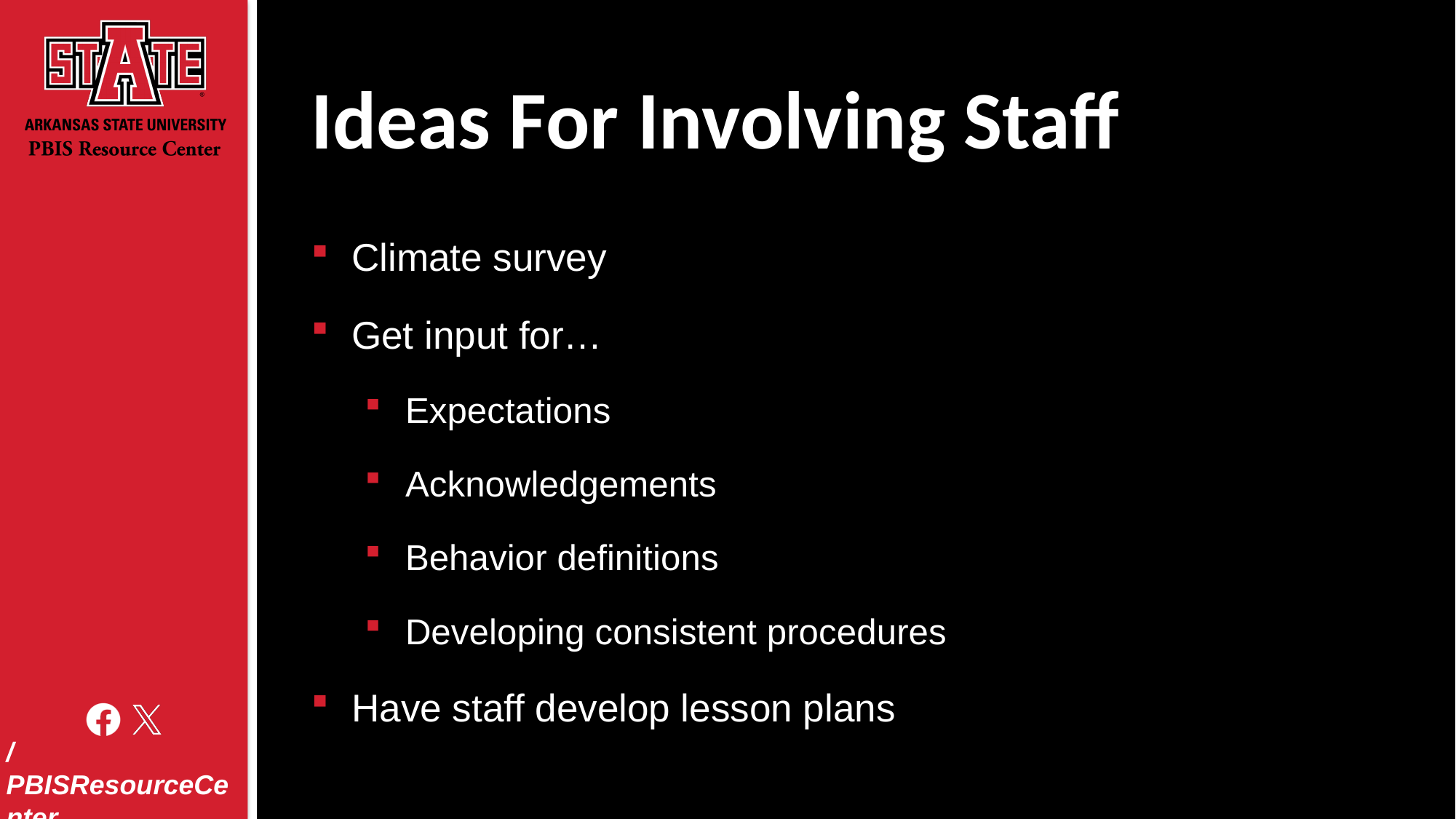

# Ideas For Involving Staff
Climate survey
Get input for…
Expectations
Acknowledgements
Behavior definitions
Developing consistent procedures
Have staff develop lesson plans